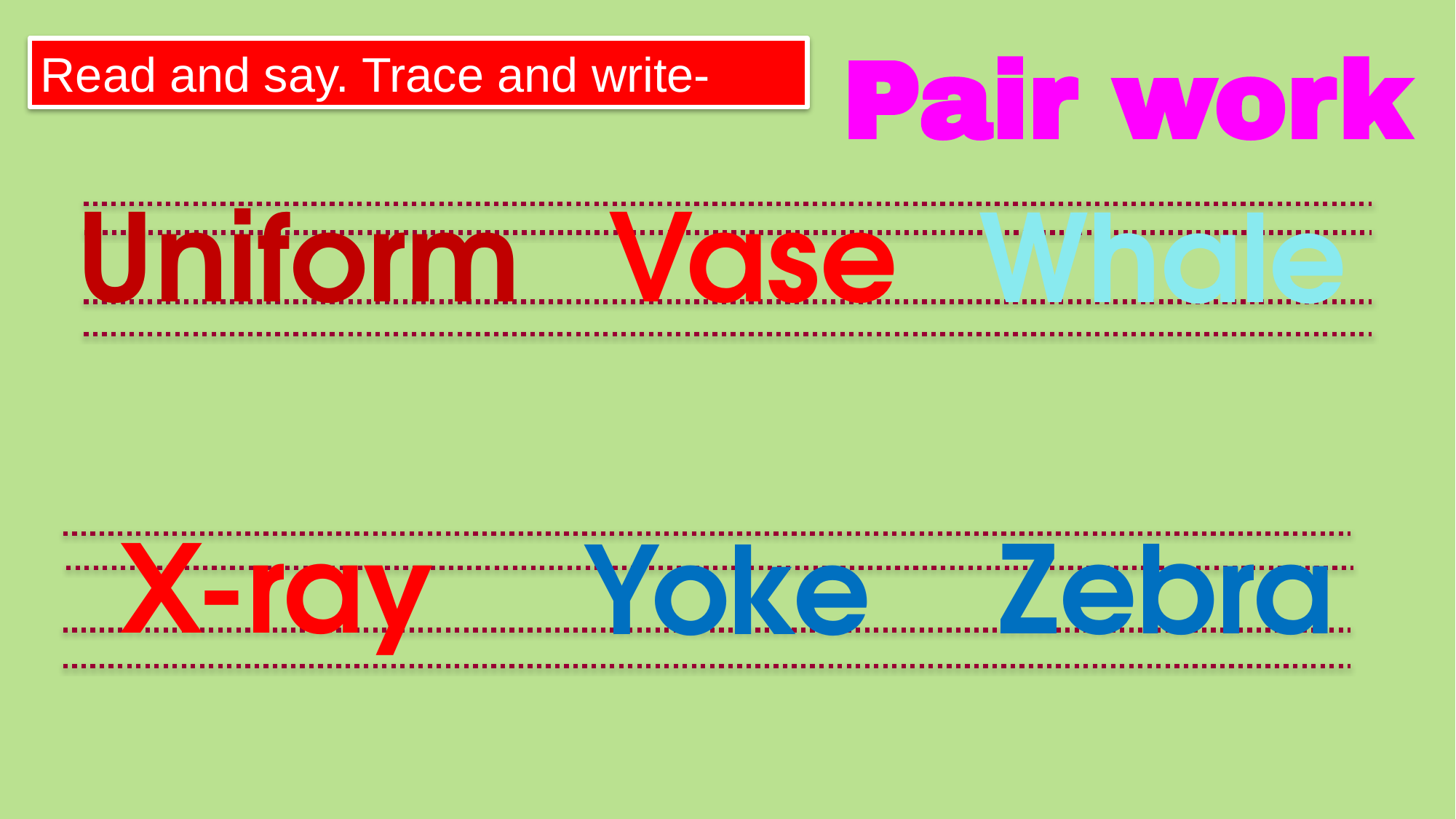

Pair work
Read and say. Trace and write-
Uniform
Vase
Whale
X-ray
Zebra
Yoke